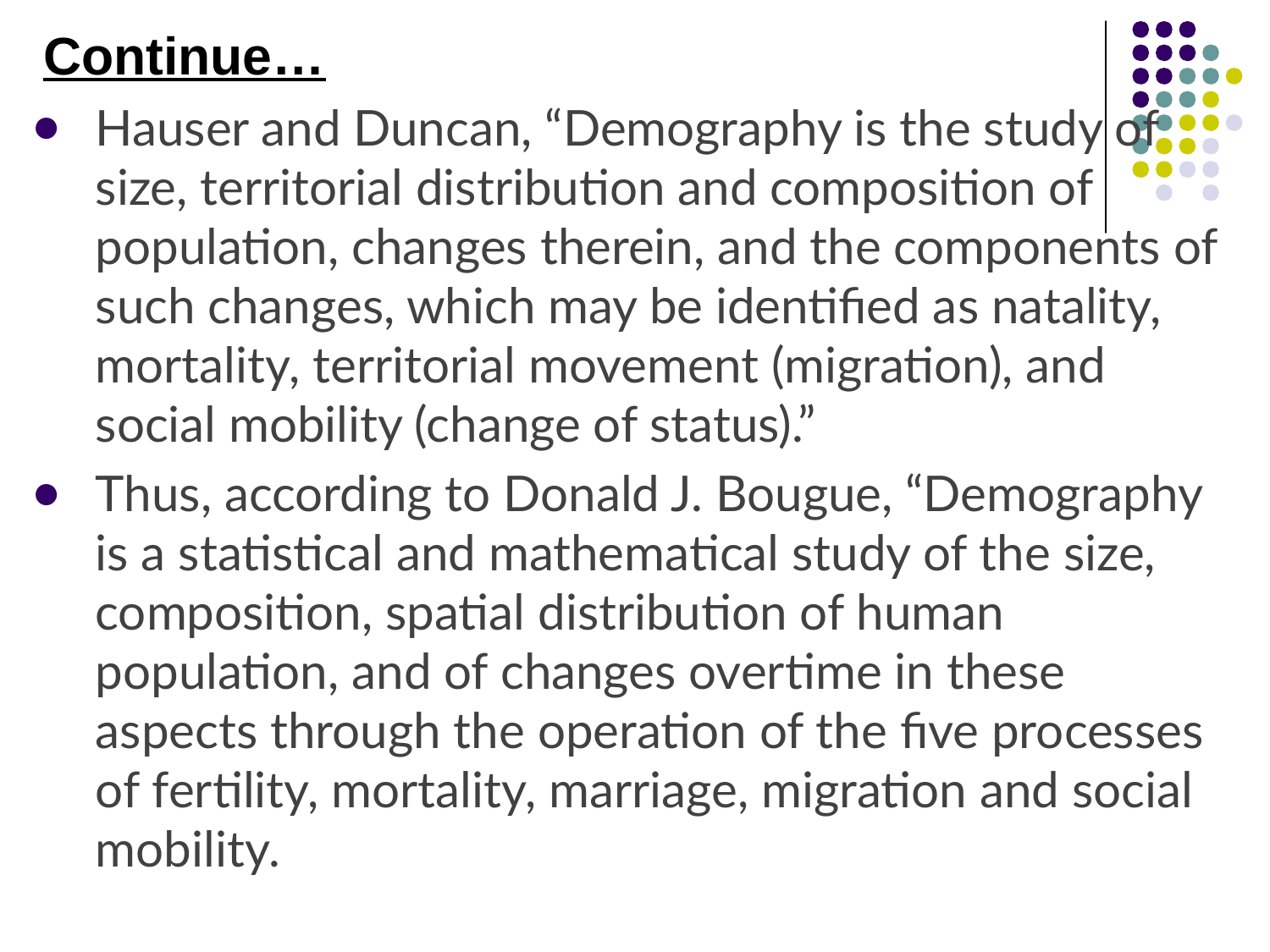

Continue…
Hauser and Duncan, “Demography is the study of size, territorial distribution and composition of population, changes therein, and the components of such changes, which may be identified as natality, mortality, territorial movement (migration), and social mobility (change of status).”
Thus, according to Donald J. Bougue, “Demography is a statistical and mathematical study of the size, composition, spatial distribution of human population, and of changes overtime in these aspects through the operation of the five processes of fertility, mortality, marriage, migration and social mobility.